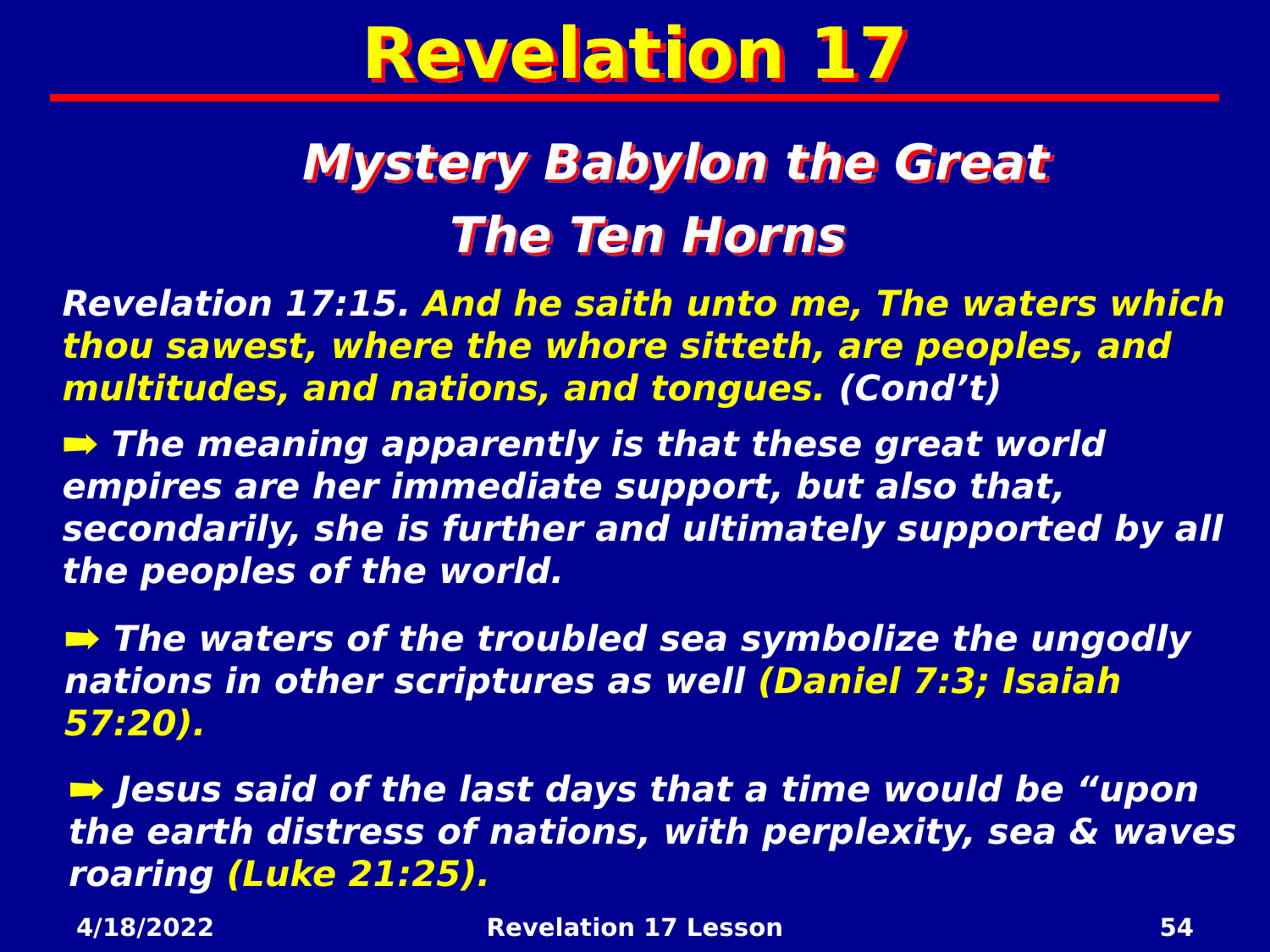

Revelation 17
Mystery Babylon the Great
The Ten Horns
Revelation 17:15. And he saith unto me, The waters which thou sawest, where the whore sitteth, are peoples, and multitudes, and nations, and tongues. (Cond’t)
 The meaning apparently is that these great world empires are her immediate support, but also that, secondarily, she is further and ultimately supported by all the peoples of the world.
 The waters of the troubled sea symbolize the ungodly nations in other scriptures as well (Daniel 7:3; Isaiah 57:20).
 Jesus said of the last days that a time would be “upon the earth distress of nations, with perplexity, sea & waves roaring (Luke 21:25).
4/18/2022
Revelation 17 Lesson
54